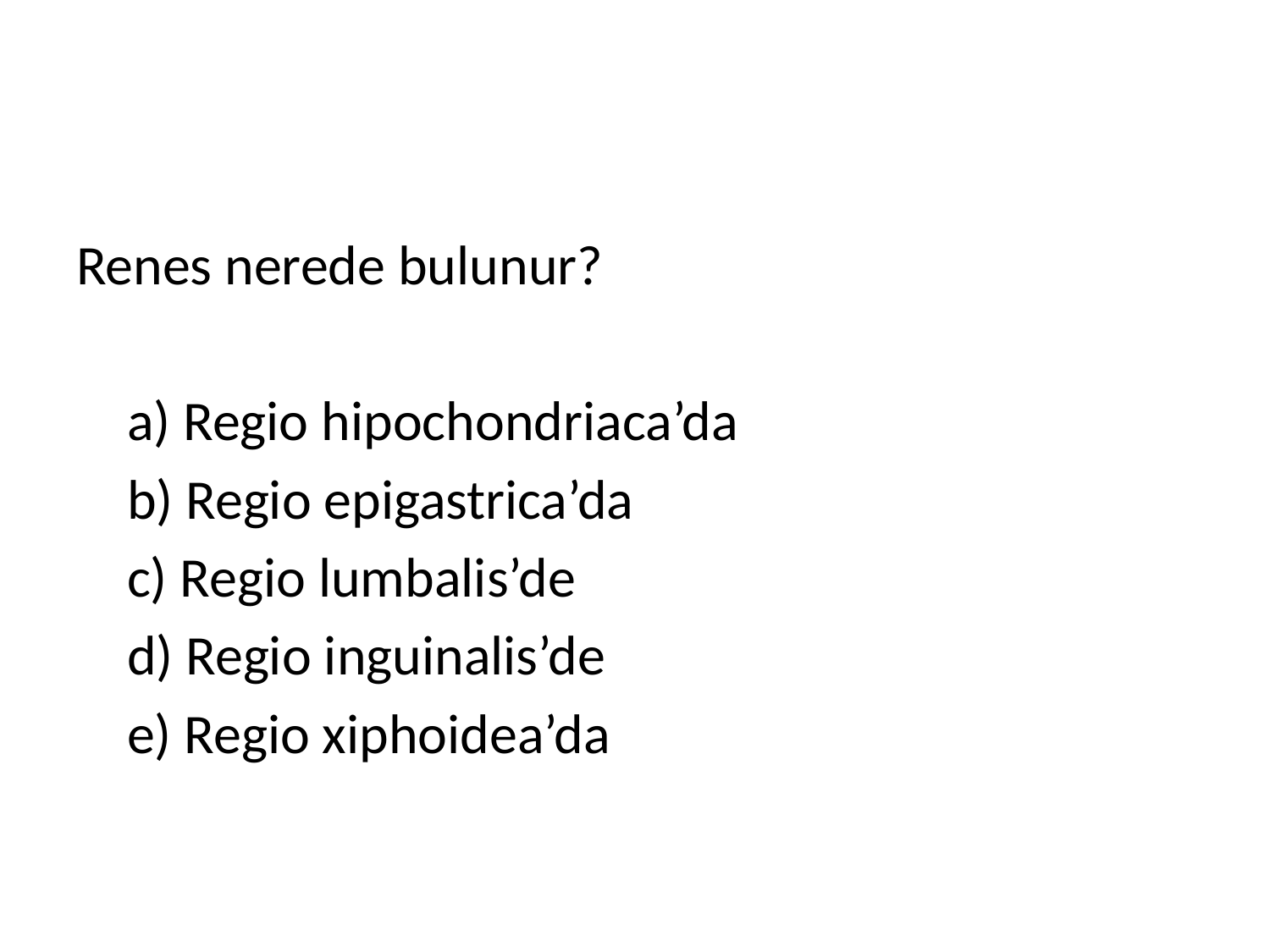

#
Renes nerede bulunur?

    a) Regio hipochondriaca’da
    b) Regio epigastrica’da
    c) Regio lumbalis’de
    d) Regio inguinalis’de
    e) Regio xiphoidea’da